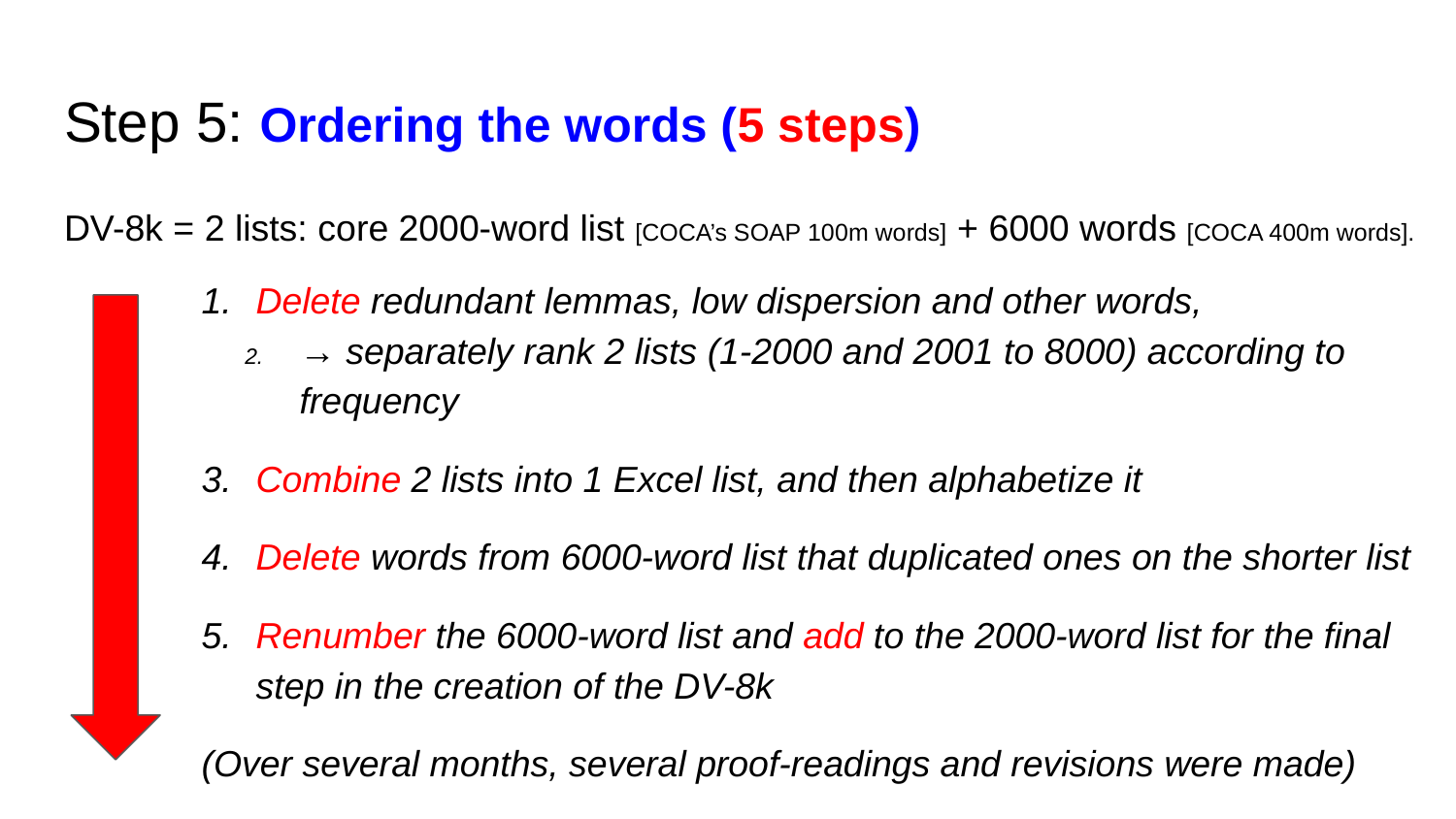

# Step 5: Ordering the words (5 steps)
DV-8k = 2 lists: core 2000-word list [COCA’s SOAP 100m words] + 6000 words [COCA 400m words].

Delete redundant lemmas, low dispersion and other words,
→ separately rank 2 lists (1-2000 and 2001 to 8000) according to frequency

Combine 2 lists into 1 Excel list, and then alphabetize it

Delete words from 6000-word list that duplicated ones on the shorter list

Renumber the 6000-word list and add to the 2000-word list for the final step in the creation of the DV-8k

(Over several months, several proof-readings and revisions were made)